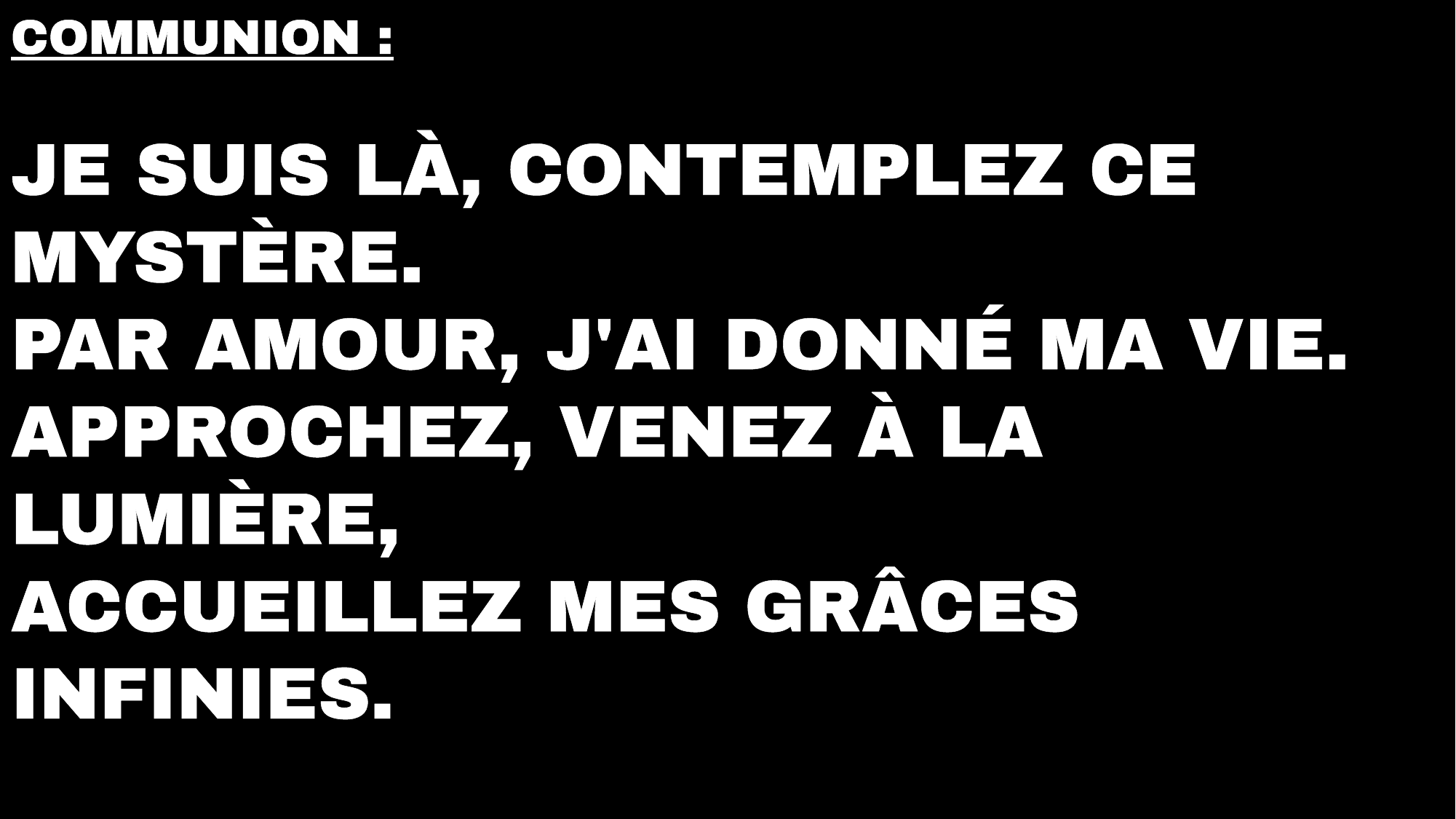

Communion :

Je suis là, contemplez ce mystère.
Par amour, j'ai donné ma vie.
Approchez, venez à la lumière,
Accueillez mes grâces infinies.